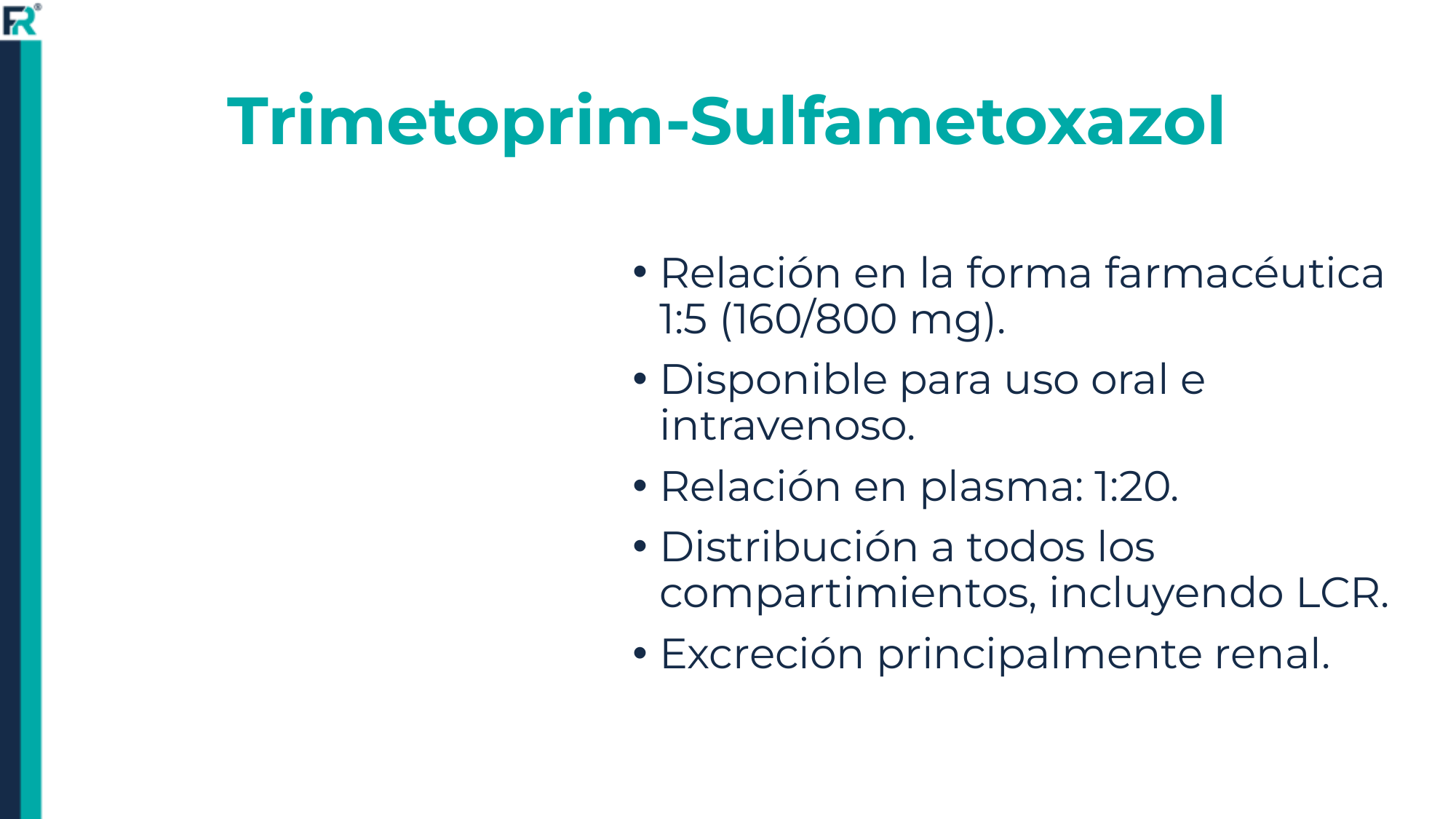

# Trimetoprim-Sulfametoxazol
Relación en la forma farmacéutica 1:5 (160/800 mg).
Disponible para uso oral e intravenoso.
Relación en plasma: 1:20.
Distribución a todos los compartimientos, incluyendo LCR.
Excreción principalmente renal.